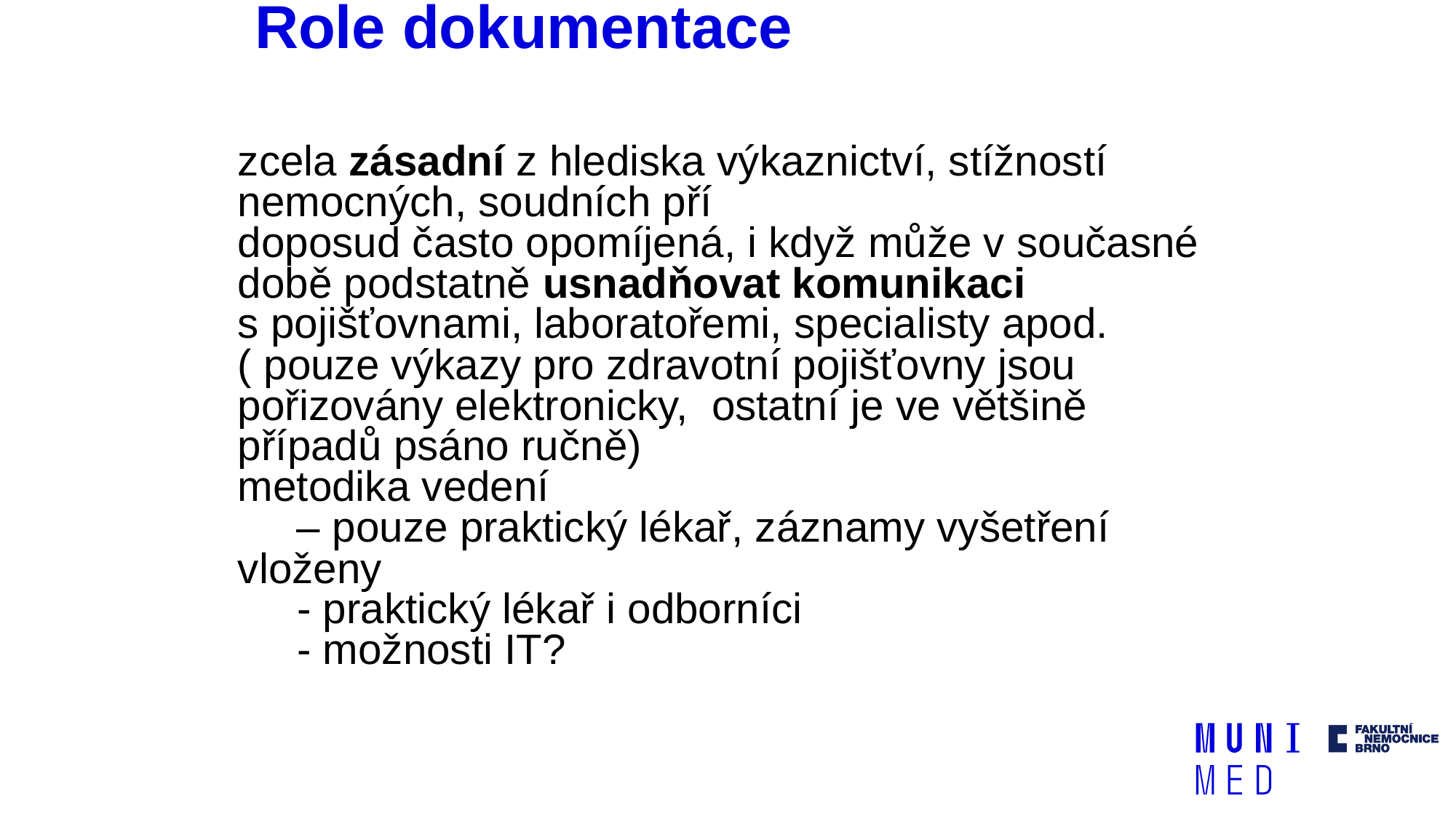

# Role dokumentace
zcela zásadní z hlediska výkaznictví, stížností nemocných, soudních pří
doposud často opomíjená, i když může v současné době podstatně usnadňovat komunikaci  s pojišťovnami, laboratořemi, specialisty apod.( pouze výkazy pro zdravotní pojišťovny jsou pořizovány elektronicky,  ostatní je ve většině případů psáno ručně)
metodika vedení
     – pouze praktický lékař, záznamy vyšetření vloženy
     - praktický lékař i odborníci
     - možnosti IT?